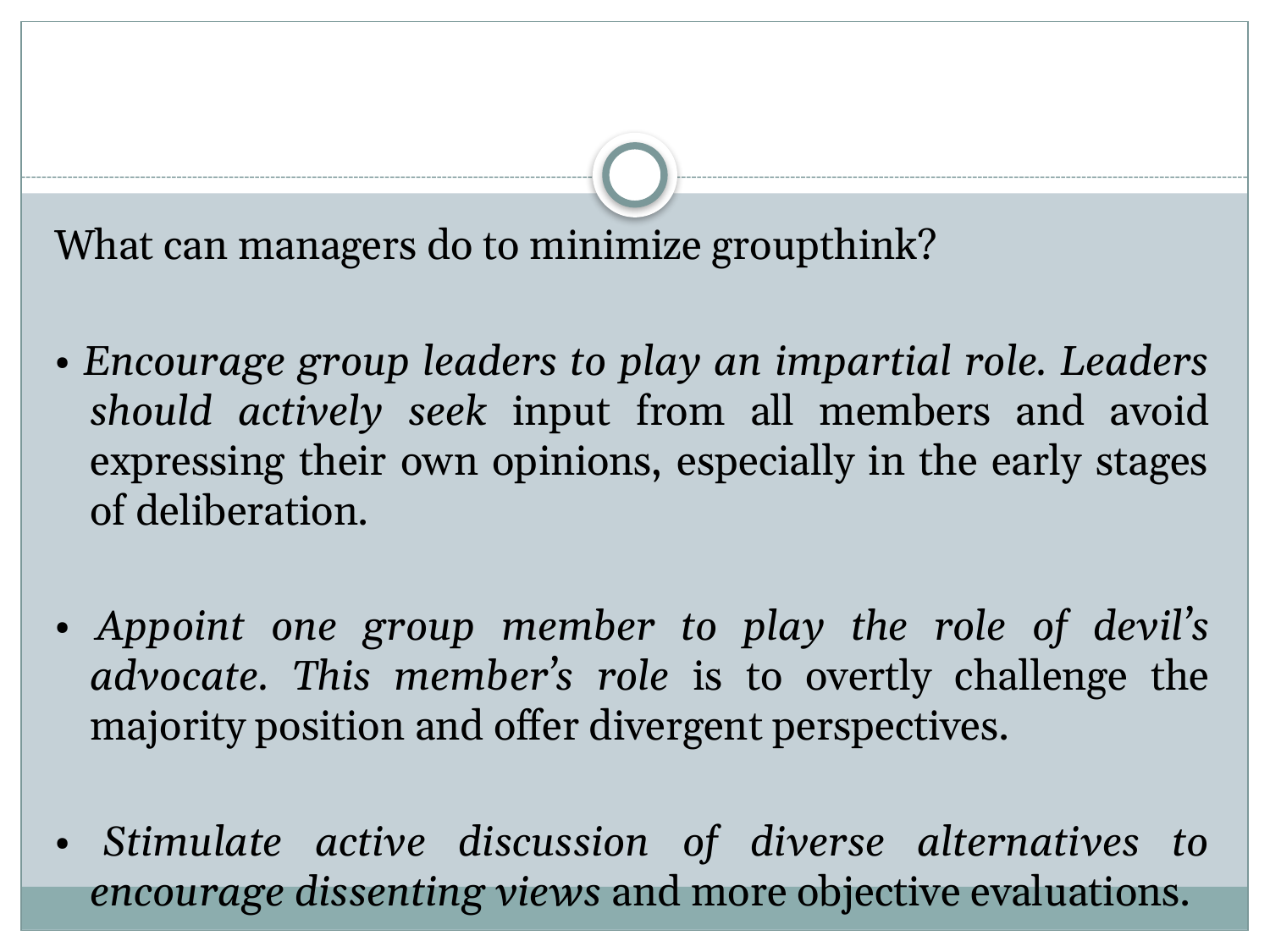

#
What can managers do to minimize groupthink?

• Encourage group leaders to play an impartial role. Leaders should actively seek input from all members and avoid expressing their own opinions, especially in the early stages of deliberation.

• Appoint one group member to play the role of devil’s advocate. This member’s role is to overtly challenge the majority position and offer divergent perspectives.

• Stimulate active discussion of diverse alternatives to encourage dissenting views and more objective evaluations.